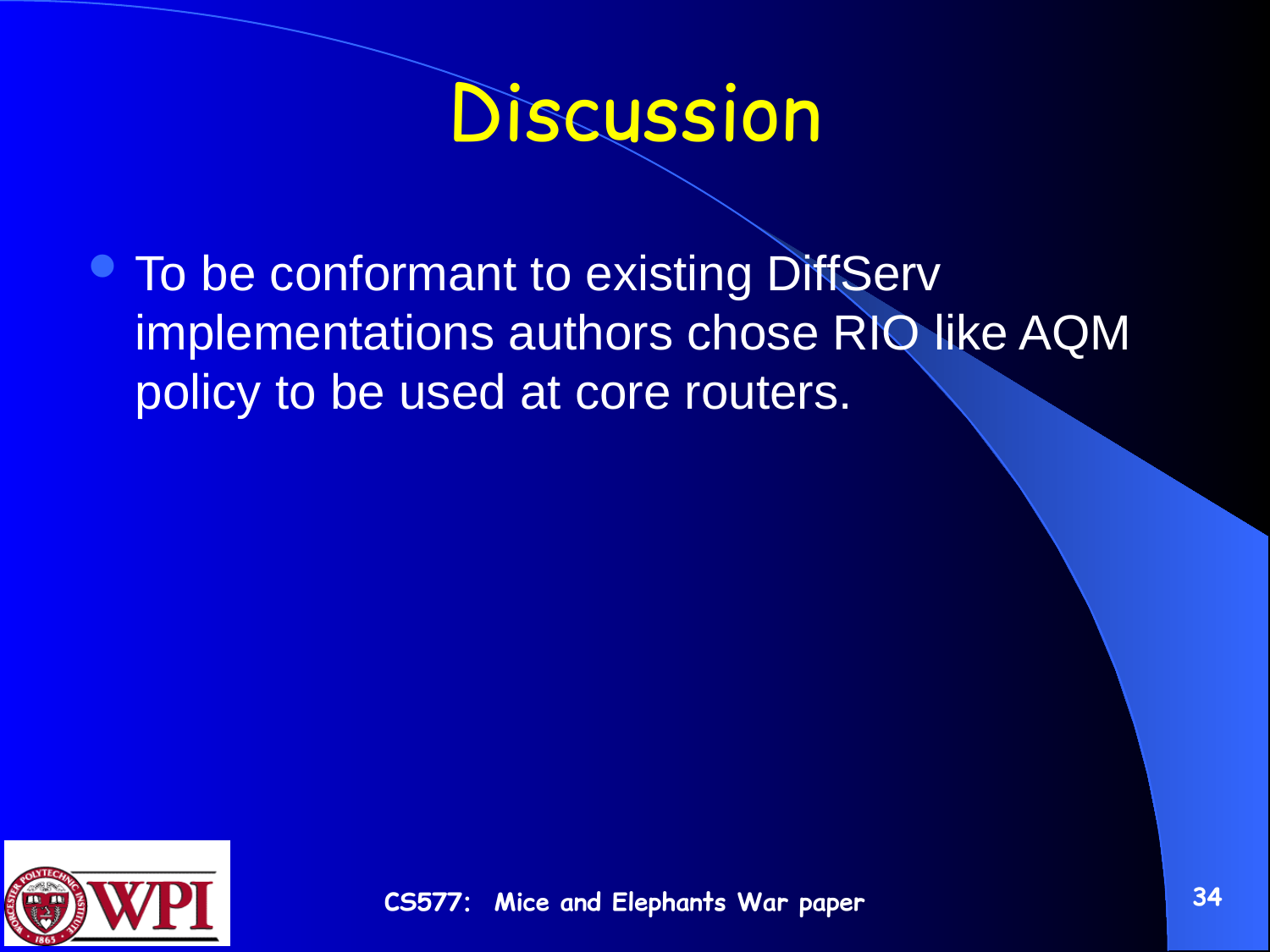

# Discussion
To be conformant to existing DiffServ implementations authors chose RIO like AQM policy to be used at core routers.

34
CS577:  Mice and Elephants War paper